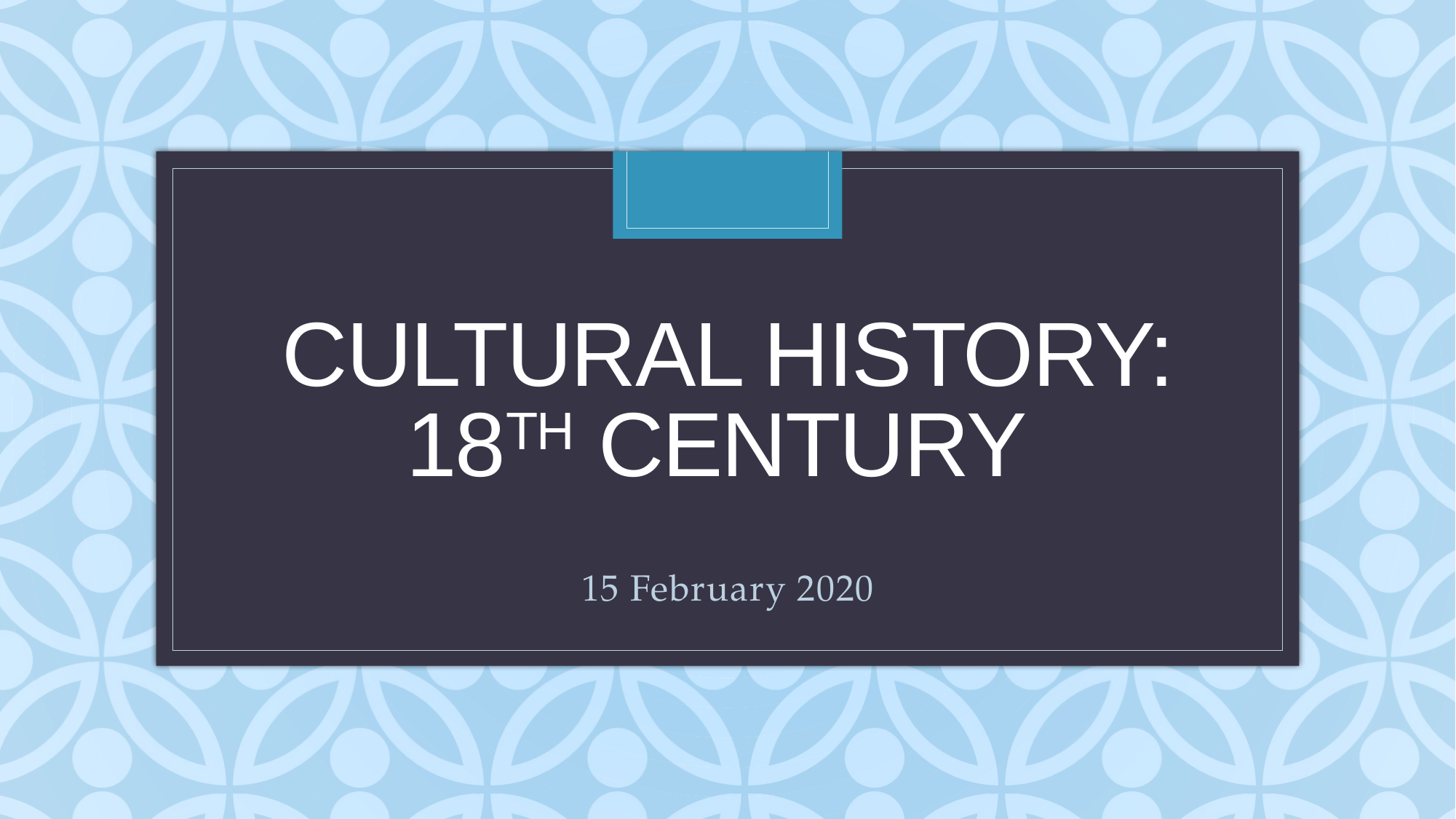

# Cultural history: 18th century
15 February 2020